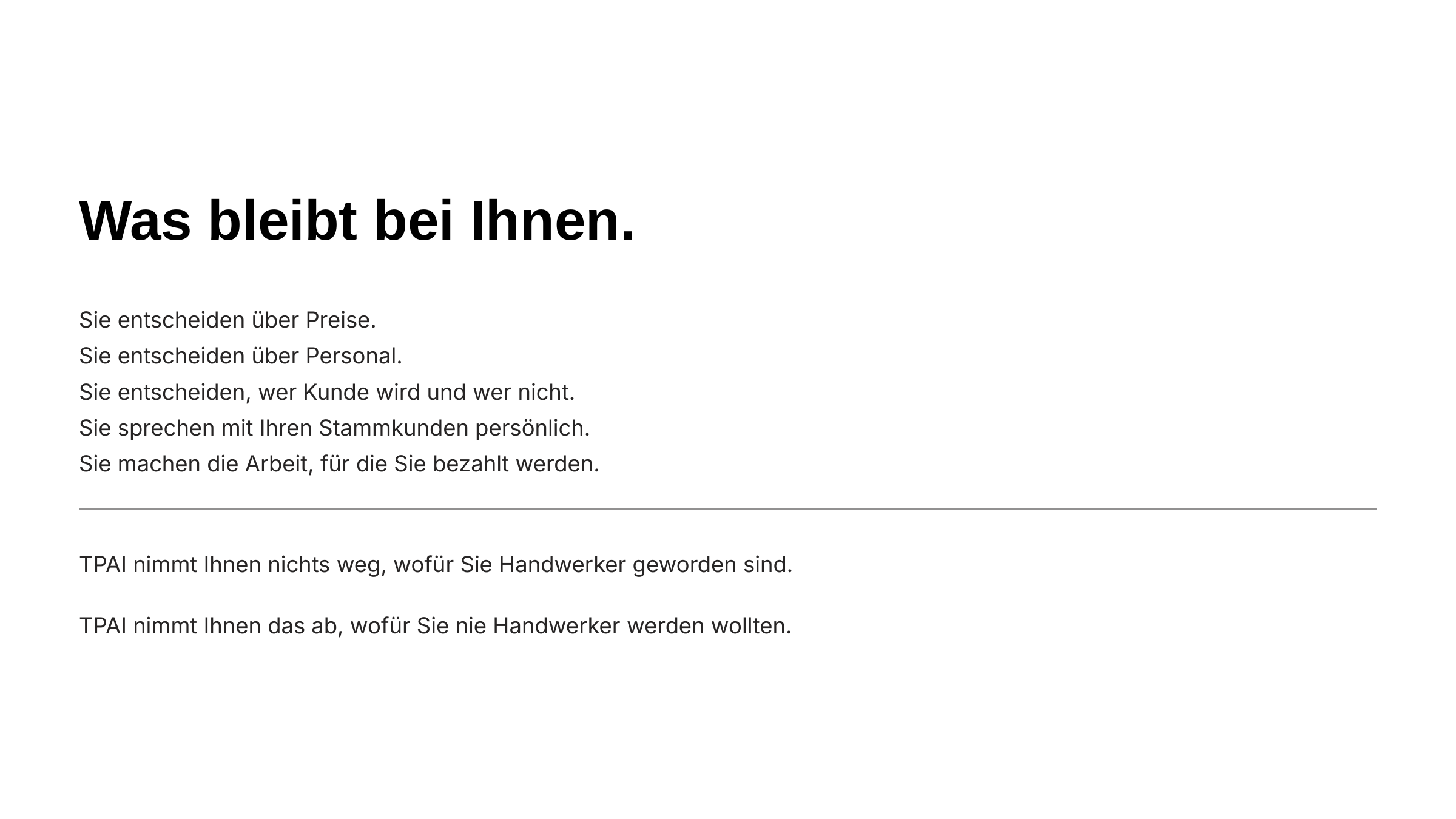

Was bleibt bei Ihnen.
Sie entscheiden über Preise.
Sie entscheiden über Personal.
Sie entscheiden, wer Kunde wird und wer nicht.
Sie sprechen mit Ihren Stammkunden persönlich.
Sie machen die Arbeit, für die Sie bezahlt werden.

TPAI nimmt Ihnen nichts weg, wofür Sie Handwerker geworden sind.
TPAI nimmt Ihnen das ab, wofür Sie nie Handwerker werden wollten.